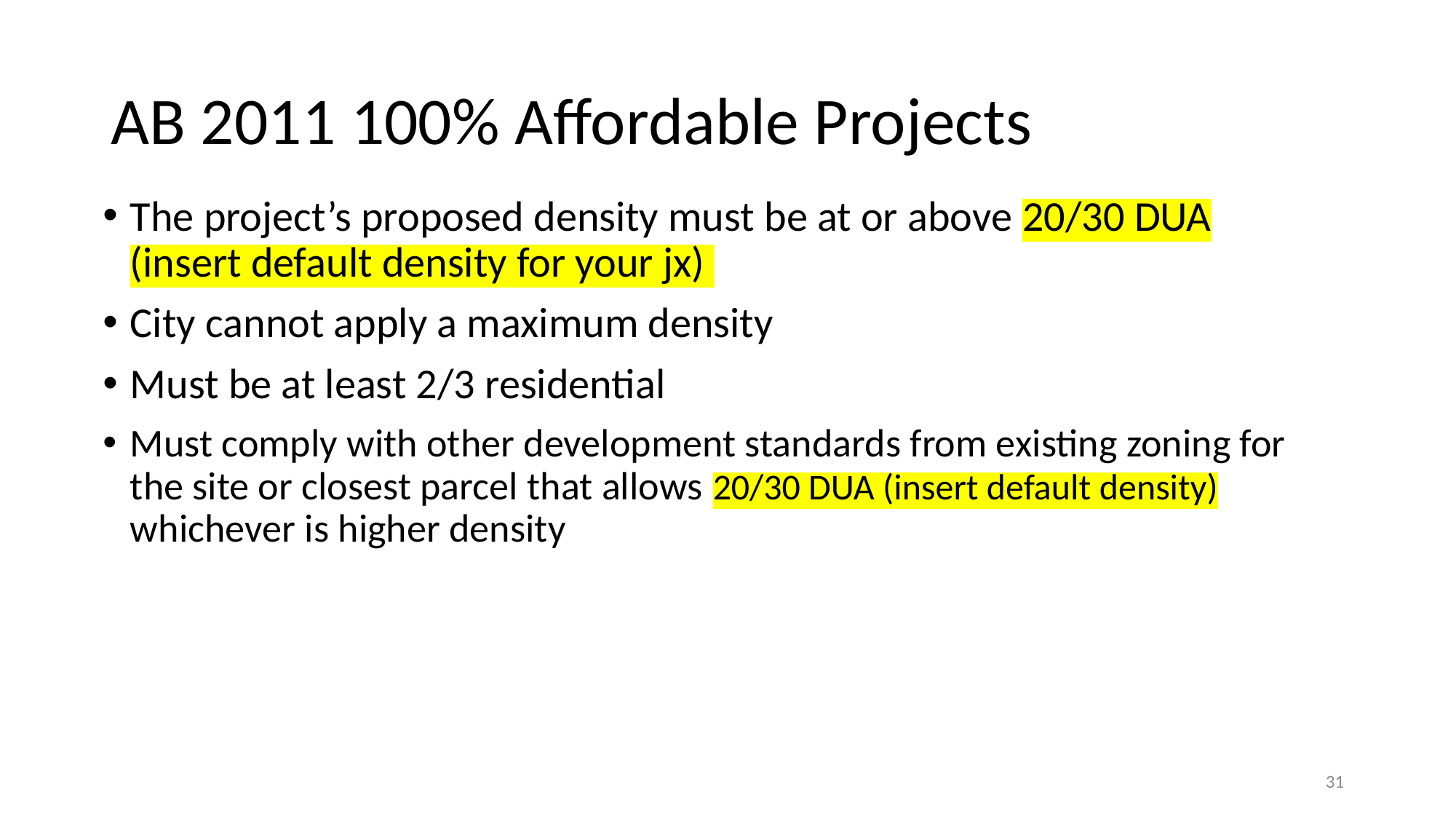

# AB 2011 100% Affordable Projects
The project’s proposed density must be at or above 20/30 DUA (insert default density for your jx)
City cannot apply a maximum density
Must be at least 2/3 residential
Must comply with other development standards from existing zoning for the site or closest parcel that allows 20/30 DUA (insert default density) whichever is higher density
31